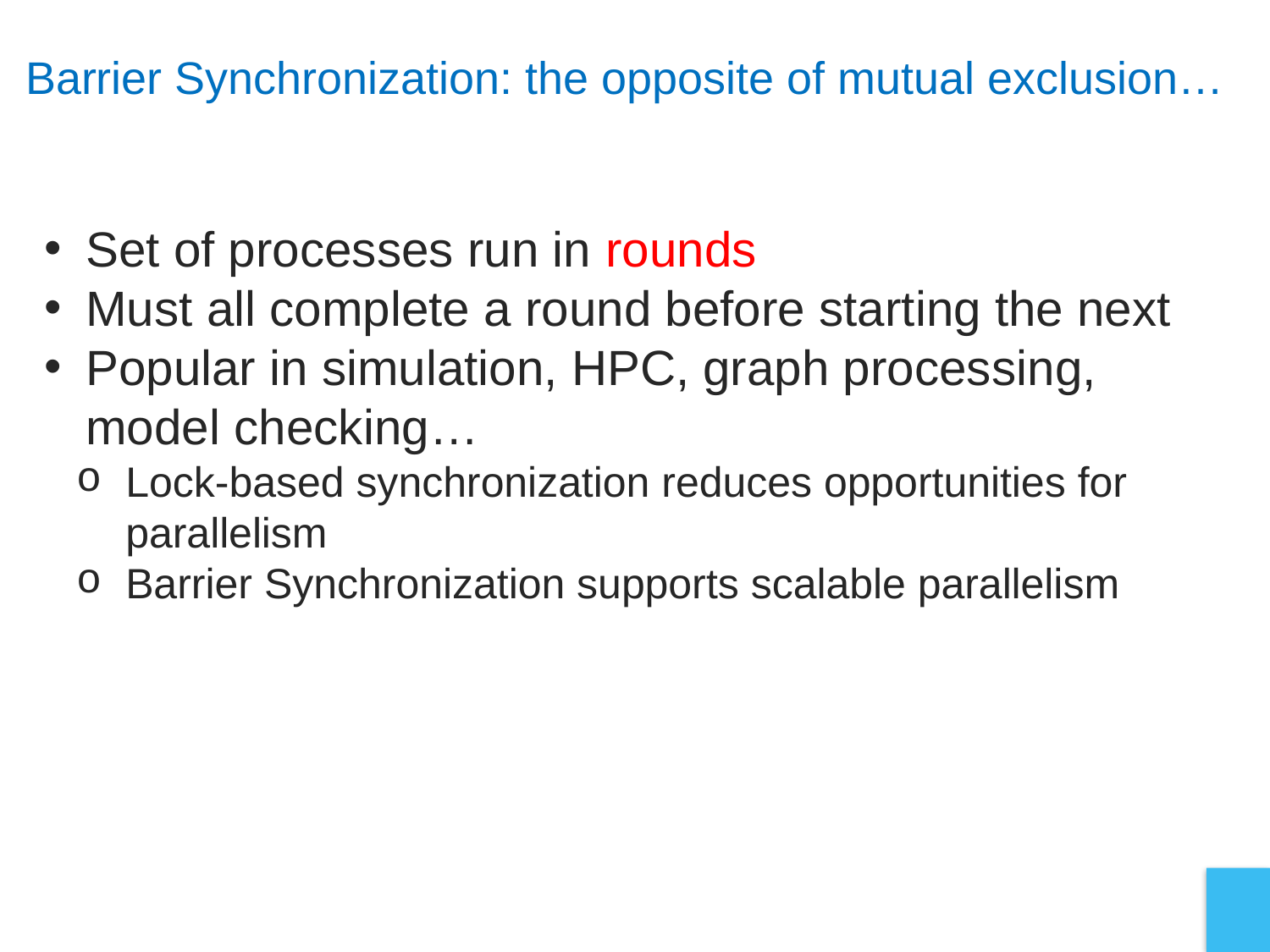

# Barrier Synchronization: the opposite of mutual exclusion…
Set of processes run in rounds
Must all complete a round before starting the next
Popular in simulation, HPC, graph processing, model checking…
Lock-based synchronization reduces opportunities for parallelism
Barrier Synchronization supports scalable parallelism